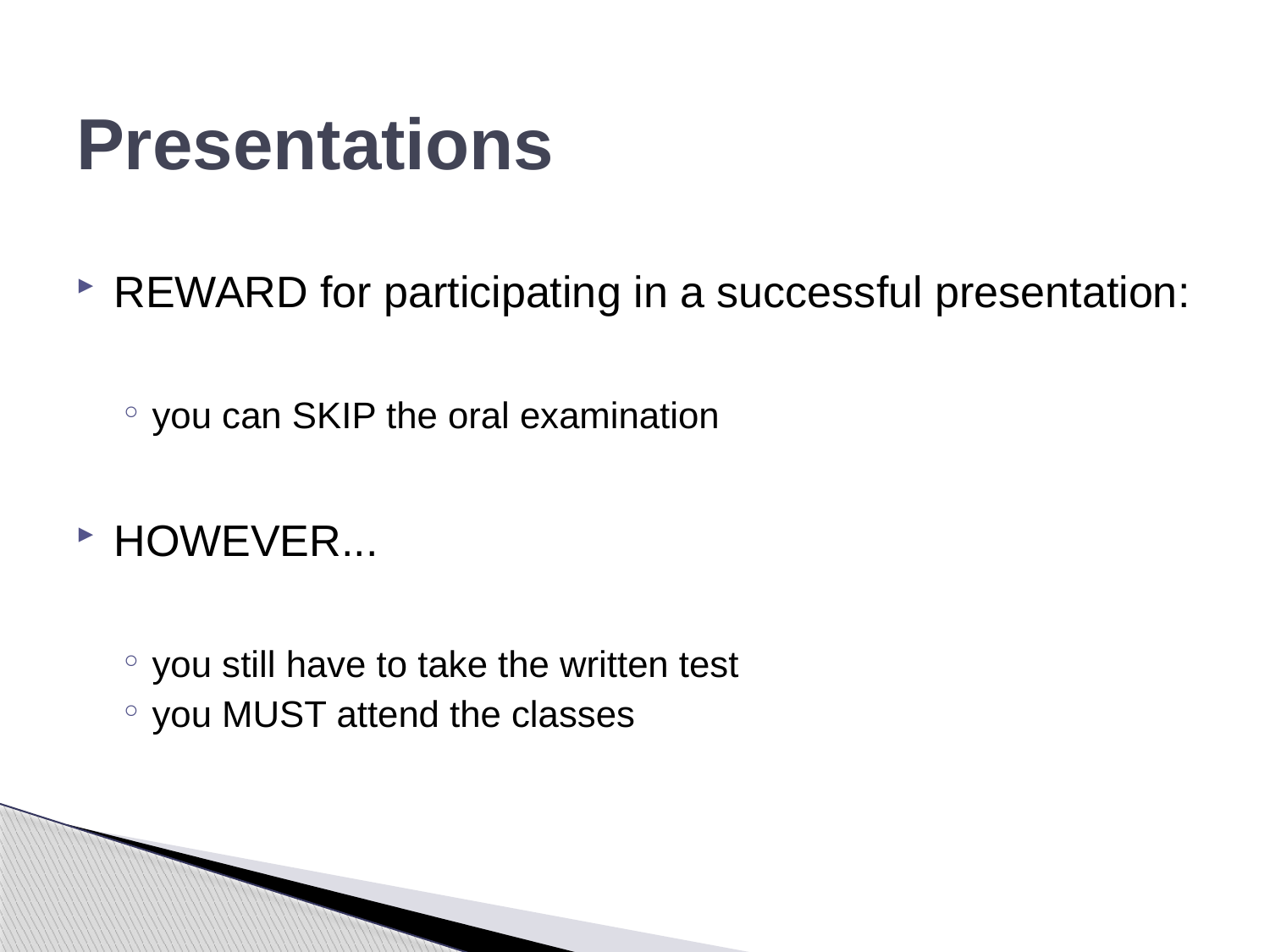

Presentations

REWARD for participating in a successful presentation:

you can SKIP the oral examination

HOWEVER...

you still have to take the written test
you MUST attend the classes